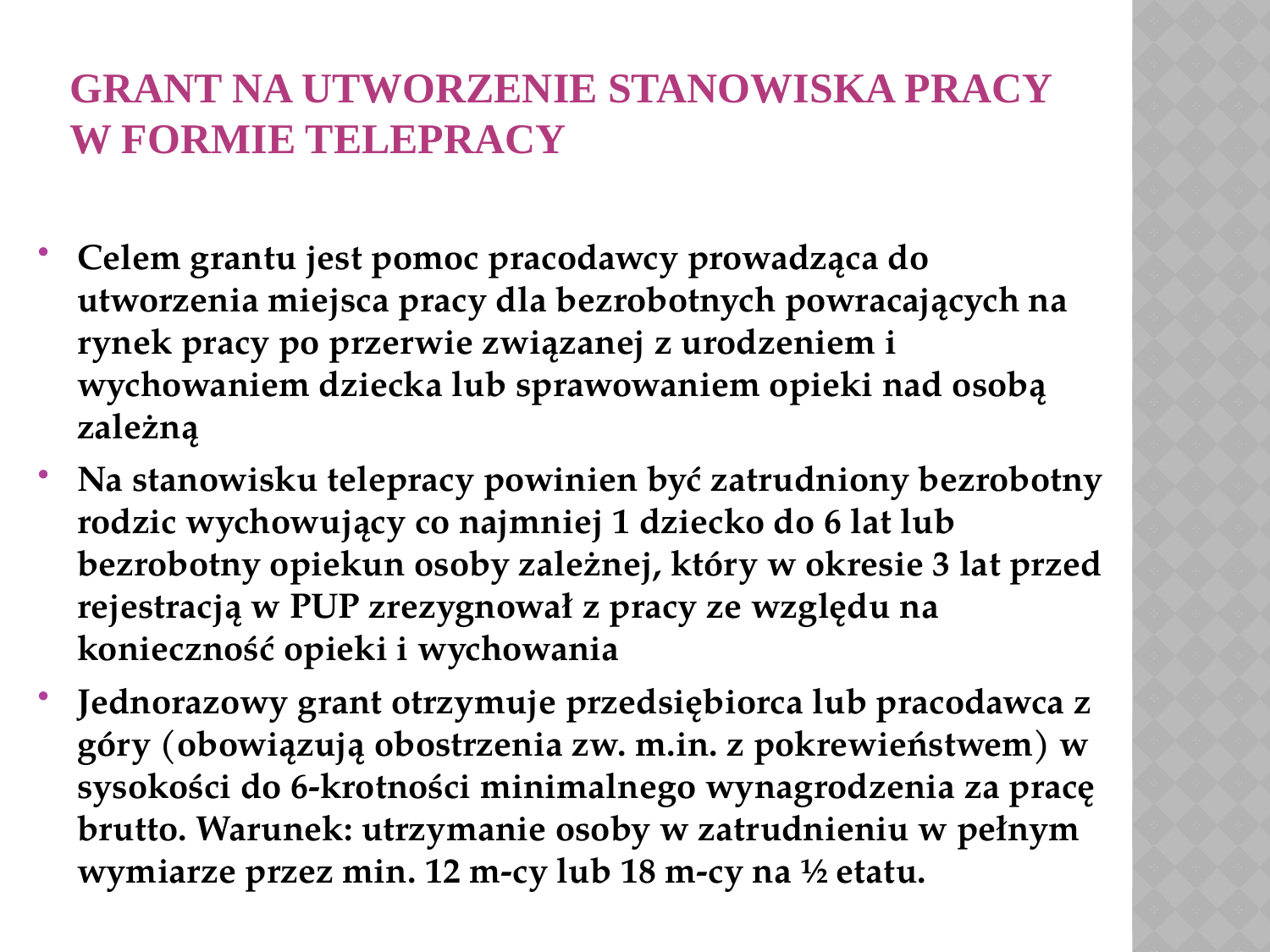

# GRANT NA UTWORZENIE STANOWISKA PRACY W FORMIE TELEPRACY
Celem grantu jest pomoc pracodawcy prowadząca do utworzenia miejsca pracy dla bezrobotnych powracających na rynek pracy po przerwie związanej z urodzeniem i wychowaniem dziecka lub sprawowaniem opieki nad osobą zależną
Na stanowisku telepracy powinien być zatrudniony bezrobotny rodzic wychowujący co najmniej 1 dziecko do 6 lat lub bezrobotny opiekun osoby zależnej, który w okresie 3 lat przed rejestracją w PUP zrezygnował z pracy ze względu na konieczność opieki i wychowania
Jednorazowy grant otrzymuje przedsiębiorca lub pracodawca z góry (obowiązują obostrzenia zw. m.in. z pokrewieństwem) w sysokości do 6-krotności minimalnego wynagrodzenia za pracę brutto. Warunek: utrzymanie osoby w zatrudnieniu w pełnym wymiarze przez min. 12 m-cy lub 18 m-cy na ½ etatu.